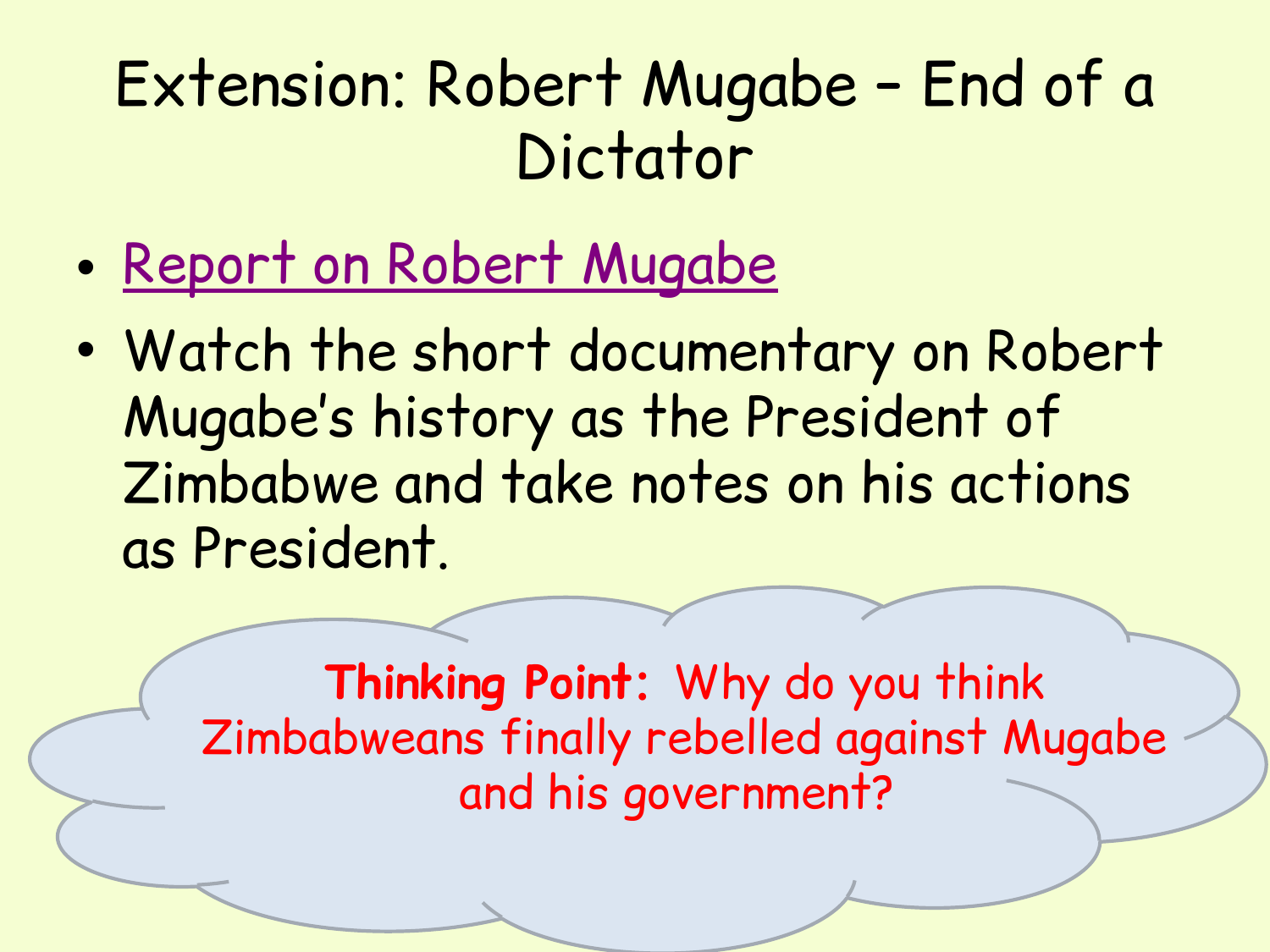

# Extension: Robert Mugabe – End of a Dictator
Report on Robert Mugabe
Watch the short documentary on Robert Mugabe’s history as the President of Zimbabwe and take notes on his actions as President.

Thinking Point: Why do you think Zimbabweans finally rebelled against Mugabe and his government?